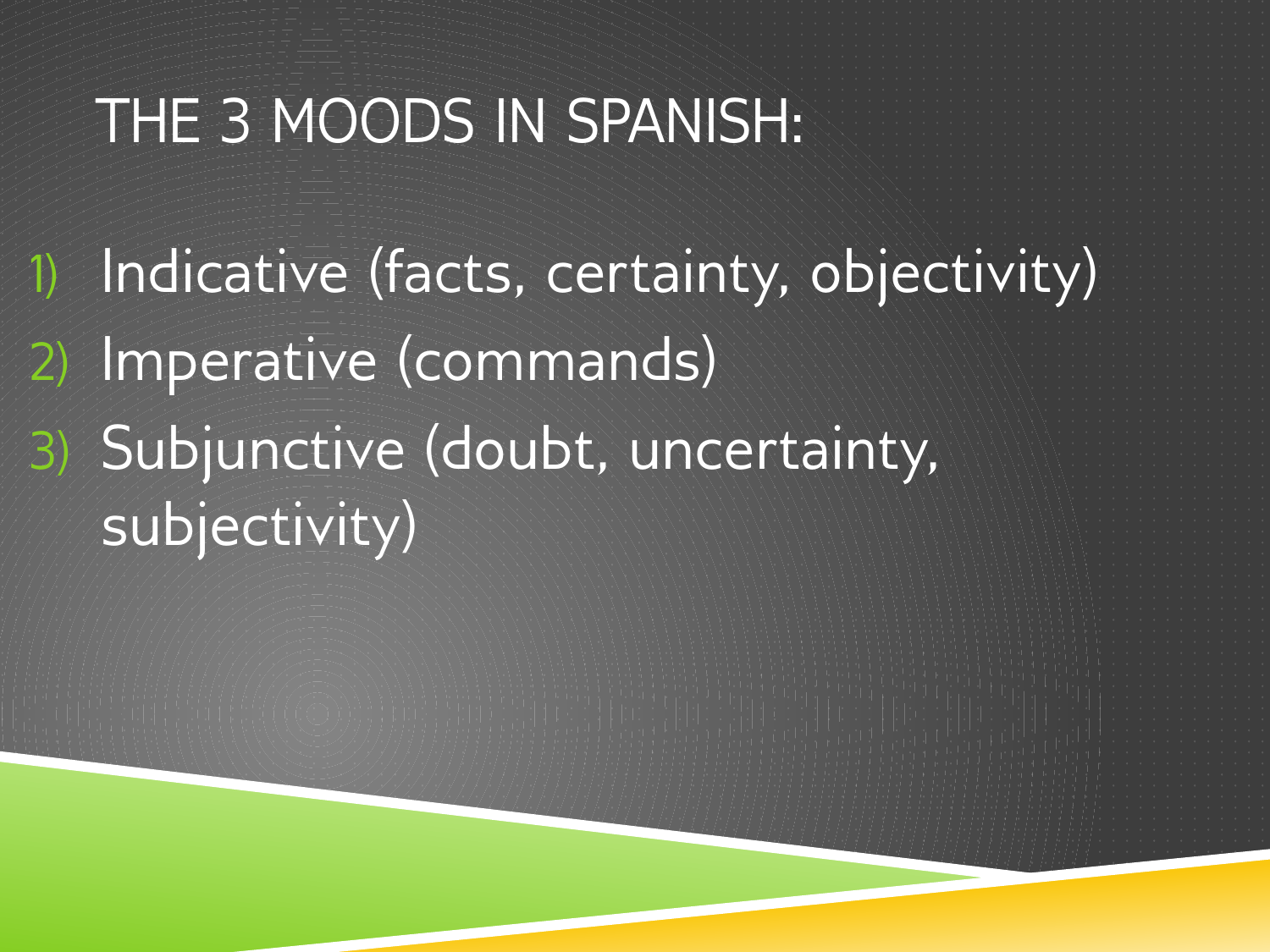

# The 3 moods in Spanish:
Indicative (facts, certainty, objectivity)
Imperative (commands)
Subjunctive (doubt, uncertainty, subjectivity)